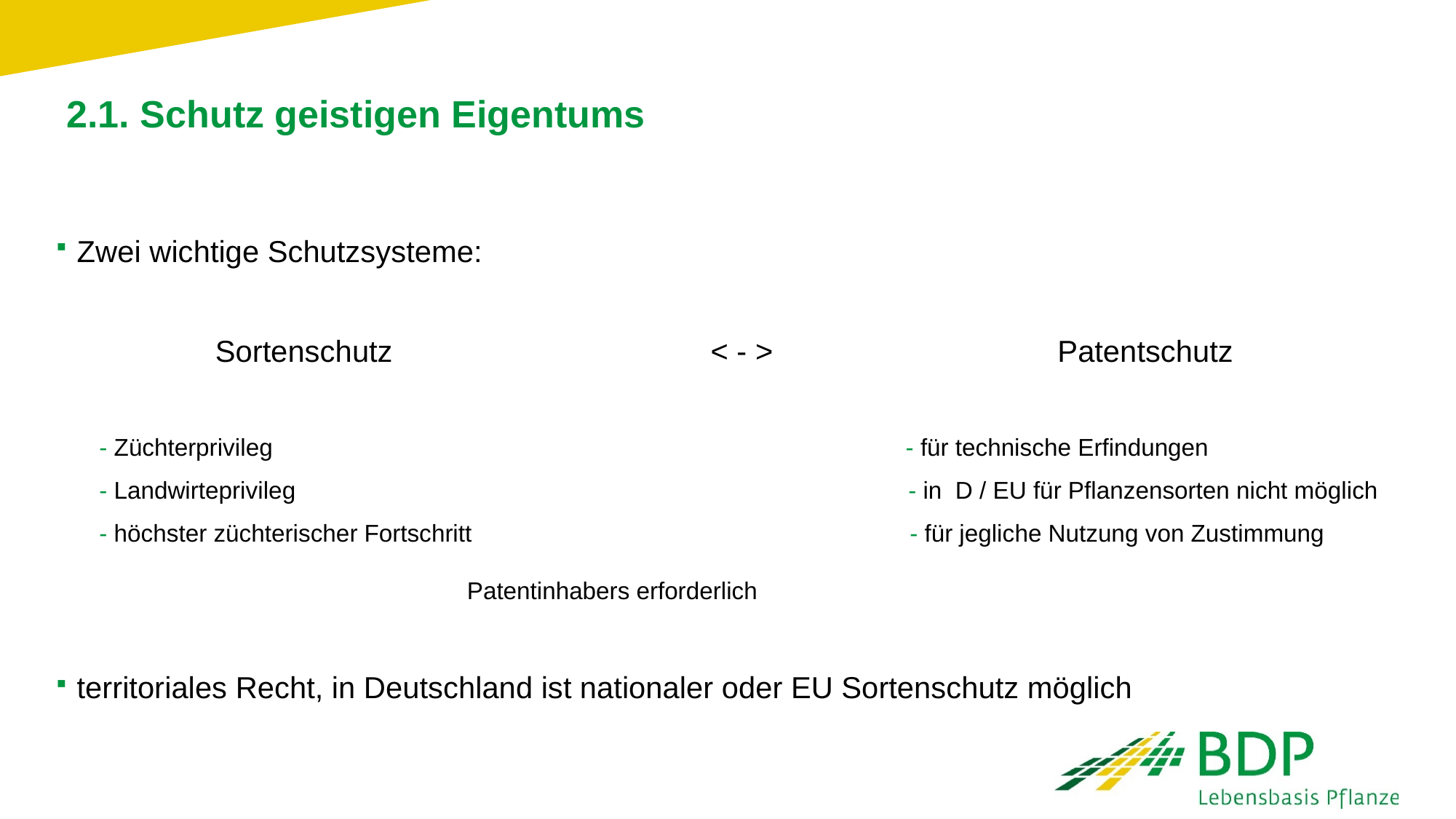

# 2.1. Schutz geistigen Eigentums

Zwei wichtige Schutzsysteme:

	      Sortenschutz                                      < - >                                  Patentschutz

- Züchterprivileg                                                                                              - für technische Erfindungen
- Landwirteprivileg                                                                                           - in  D / EU für Pflanzensorten nicht möglich
- höchster züchterischer Fortschritt                                                                 - für jegliche Nutzung von Zustimmung 														      Patentinhabers erforderlich

territoriales Recht, in Deutschland ist nationaler oder EU Sortenschutz möglich